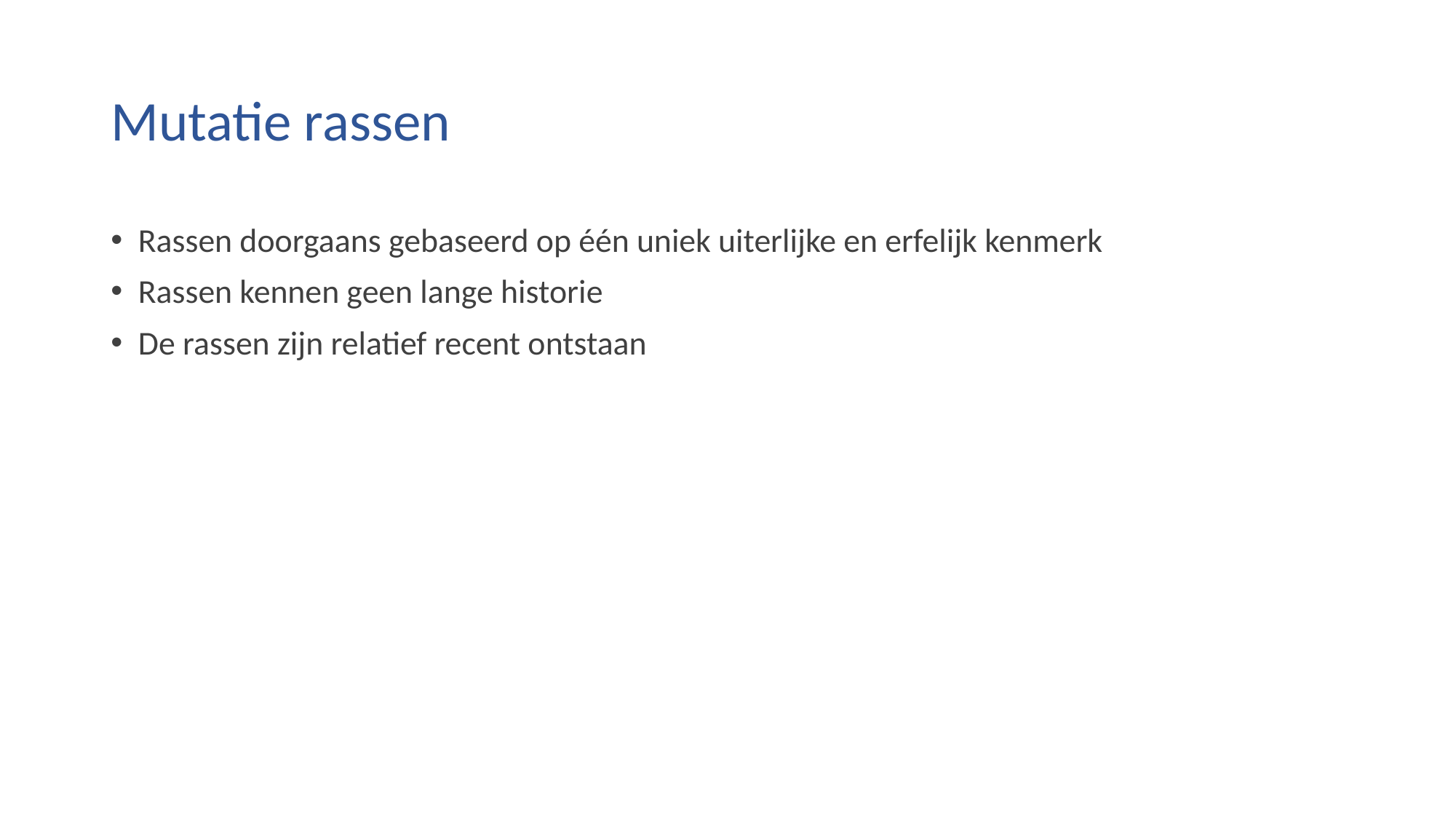

# Mutatie rassen
Rassen doorgaans gebaseerd op één uniek uiterlijke en erfelijk kenmerk
Rassen kennen geen lange historie
De rassen zijn relatief recent ontstaan